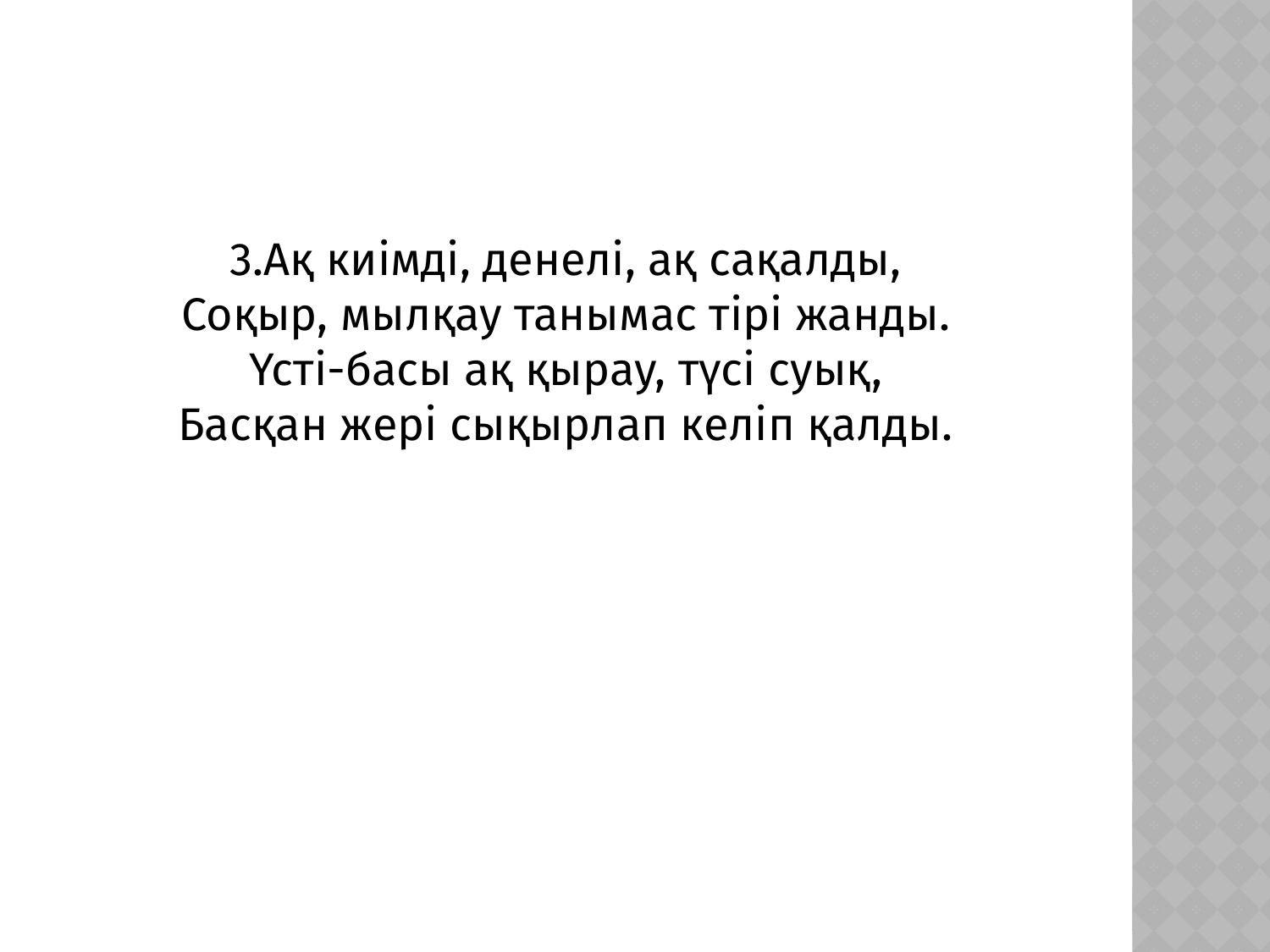

#
3.Ақ киімді, денелі, ақ сақалды,
Соқыр, мылқау танымас тірі жанды.
Үсті-басы ақ қырау, түсі суық,
Басқан жері сықырлап келіп қалды.